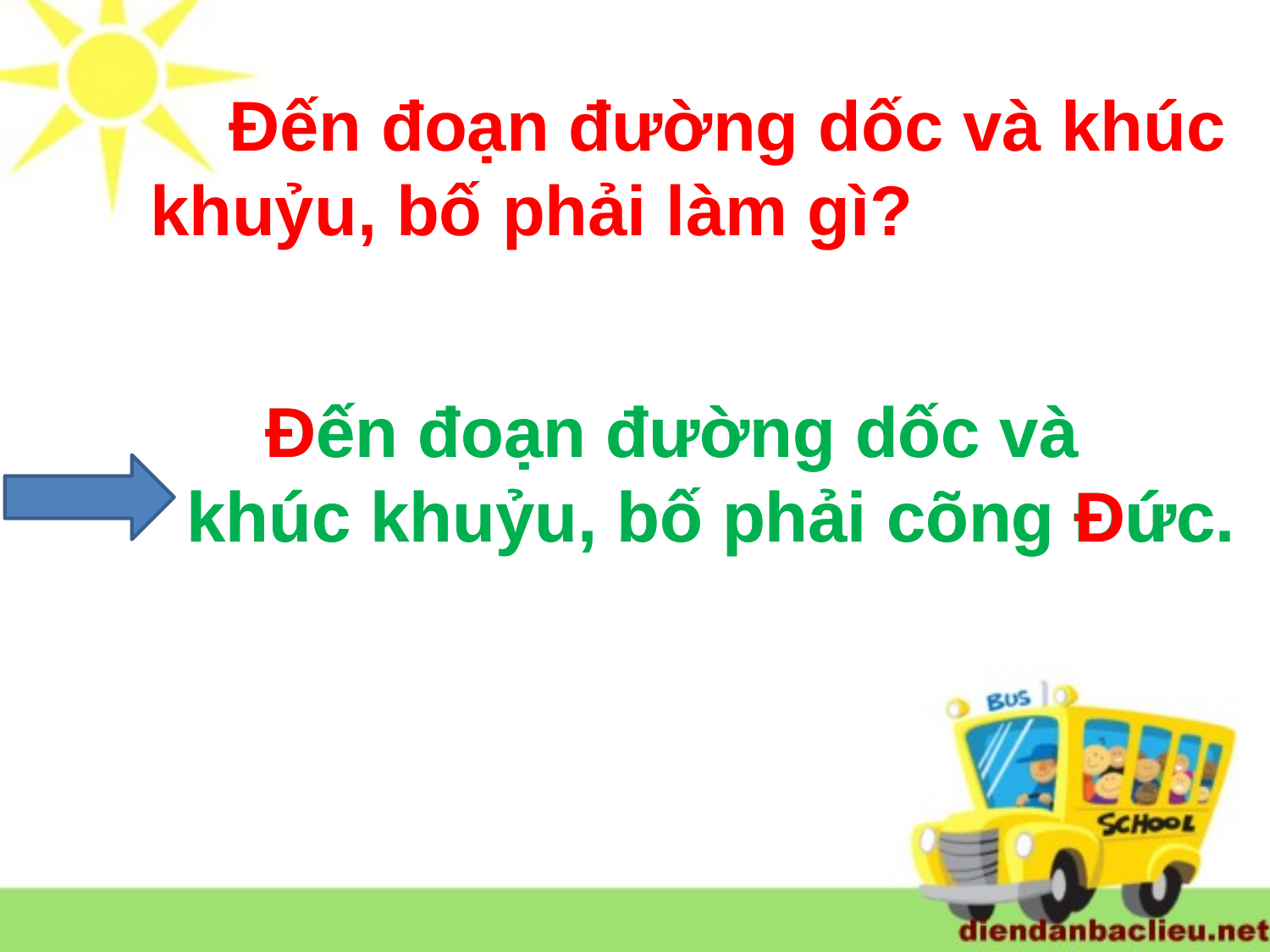

Đến đoạn đường dốc và khúc khuỷu, bố phải làm gì?
    Đến đoạn đường dốc và khúc khuỷu, bố phải cõng Đức.
    Đến đoạn đường dốc và khúc khuỷu, bố phải cõng Đức.